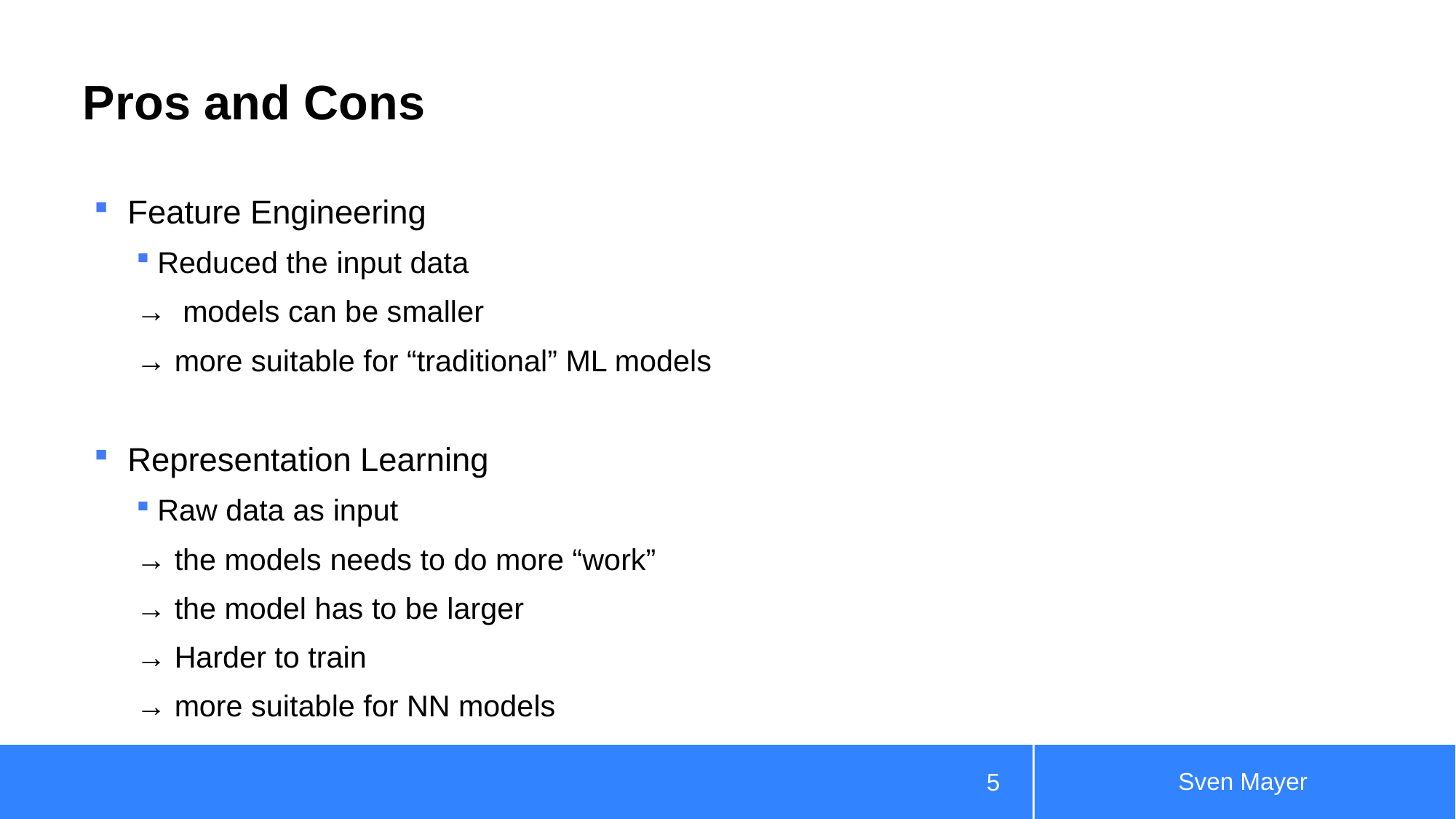

# Pros and Cons

Feature Engineering
Reduced the input data
→  models can be smaller
→ more suitable for “traditional” ML models

Representation Learning
Raw data as input
→ the models needs to do more “work”
→ the model has to be larger
→ Harder to train
→ more suitable for NN models

Sven Mayer

5